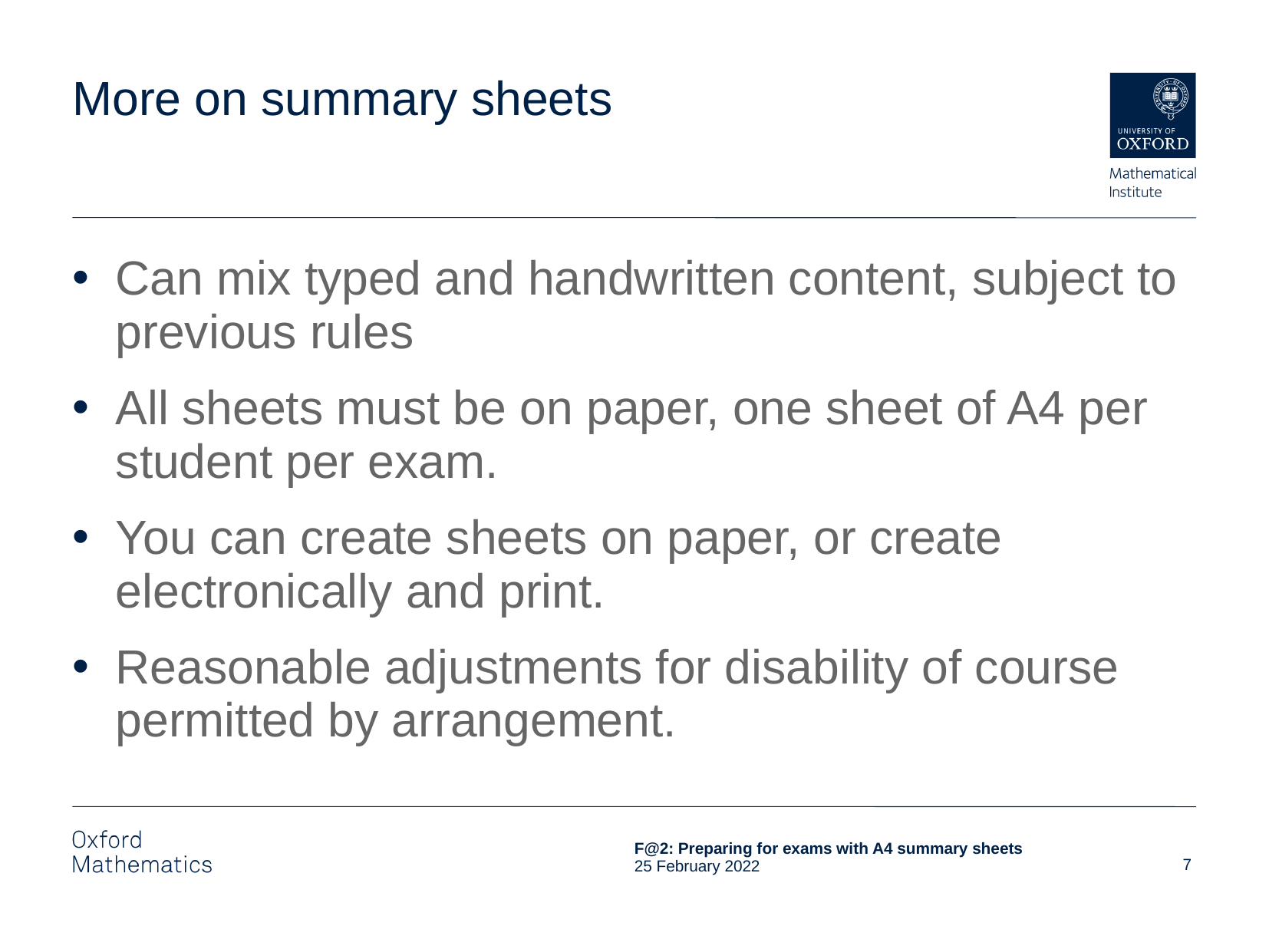

# More on summary sheets
Can mix typed and handwritten content, subject to previous rules
All sheets must be on paper, one sheet of A4 per student per exam.
You can create sheets on paper, or create electronically and print.
Reasonable adjustments for disability of course permitted by arrangement.
7